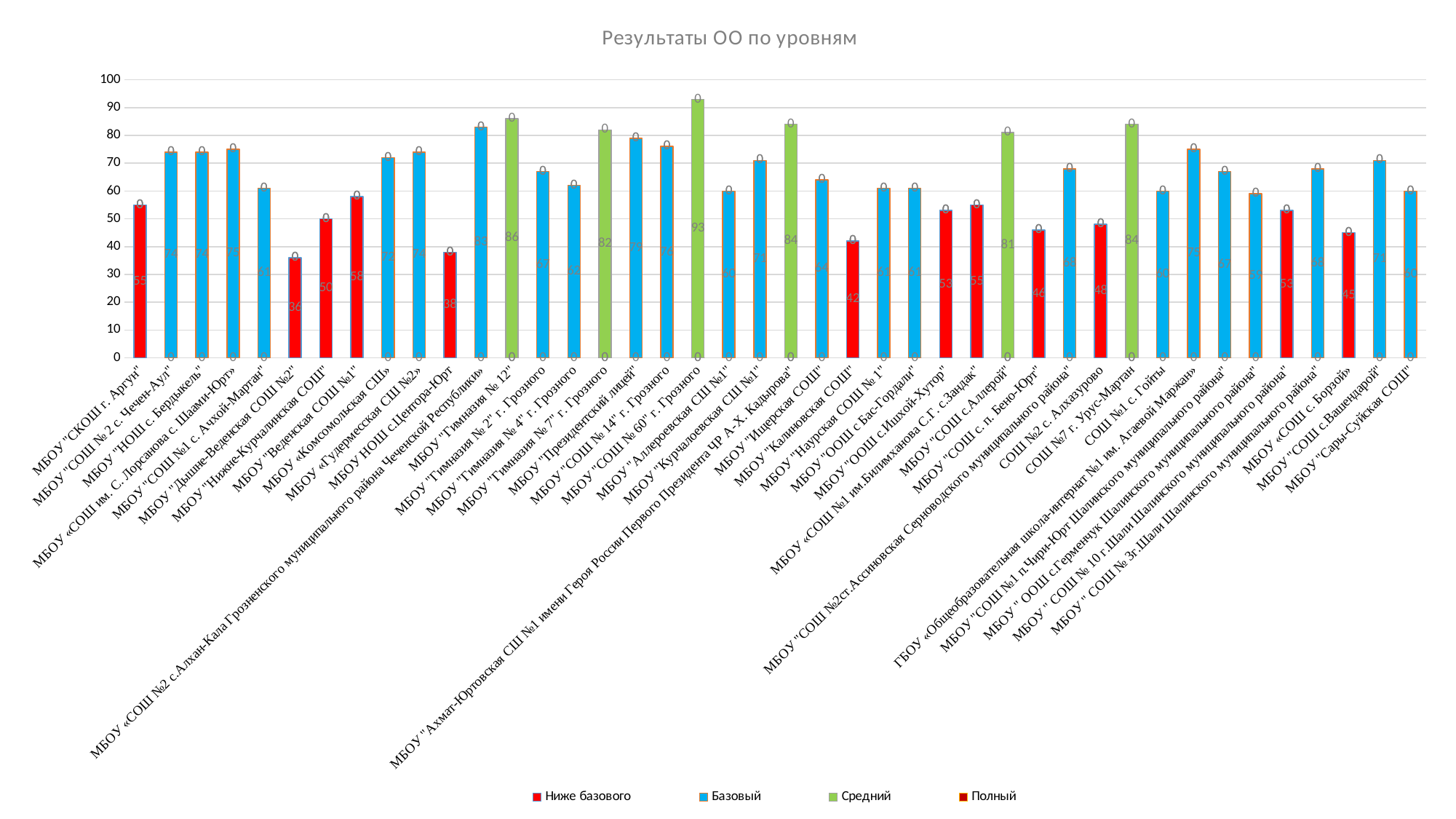

### Chart:  Результаты ОО по уровням

| Category | Ниже базового | Базовый | Средний | Полный |
|---|---|---|---|---|
| МБОУ "СКОШ г. Аргун" | 55.0 | 0.0 | 0.0 | 0.0 |
| МБОУ "СОШ № 2 с. Чечен-Аул" | 0.0 | 74.0 | 0.0 | 0.0 |
| МБОУ "НОШ с. Бердыкель" | 0.0 | 74.0 | 0.0 | 0.0 |
| МБОУ «СОШ им. С. Лорсанова с. Шаами-Юрт» | 0.0 | 75.0 | 0.0 | 0.0 |
| МБОУ "СОШ №1 с. Ачхой-Мартан" | 0.0 | 61.0 | 0.0 | 0.0 |
| МБОУ "Дышне-Веденская СОШ №2" | 36.0 | 0.0 | 0.0 | 0.0 |
| МБОУ "Нижне-Курчалинская СОШ" | 50.0 | 0.0 | 0.0 | 0.0 |
| МБОУ "Веденская СОШ №1" | 58.0 | 0.0 | 0.0 | 0.0 |
| МБОУ «Комсомольская СШ» | 0.0 | 72.0 | 0.0 | 0.0 |
| МБОУ «Гудермесская СШ №2» | 0.0 | 74.0 | 0.0 | 0.0 |
| МБОУ НОШ с.Центора-Юрт | 38.0 | 0.0 | 0.0 | 0.0 |
| МБОУ «СОШ №2 с.Алхан-Кала Грозненского муниципального района Чеченской Республики» | 0.0 | 83.0 | 0.0 | 0.0 |
| МБОУ "Гимназия № 12" | 0.0 | 0.0 | 86.0 | 0.0 |
| МБОУ "Гимназия № 2" г. Грозного | 0.0 | 67.0 | 0.0 | 0.0 |
| МБОУ "Гимназия № 4" г. Грозного | 0.0 | 62.0 | 0.0 | 0.0 |
| МБОУ "Гимназия № 7" г. Грозного | 0.0 | 0.0 | 82.0 | 0.0 |
| МБОУ "Президентский лицей" | 0.0 | 79.0 | 0.0 | 0.0 |
| МБОУ "СОШ № 14" г. Грозного | 0.0 | 76.0 | 0.0 | 0.0 |
| МБОУ "СОШ № 60" г. Грозного | 0.0 | 0.0 | 93.0 | 0.0 |
| МБОУ "Аллероевская СШ №1" | 0.0 | 60.0 | 0.0 | 0.0 |
| МБОУ "Курчалоевская СШ №1" | 0.0 | 71.0 | 0.0 | 0.0 |
| МБОУ "Ахмат-Юртовская СШ №1 имени Героя России Первого Президента ЧР А-Х. Кадырова" | 0.0 | 0.0 | 84.0 | 0.0 |
| МБОУ "Ищерская СОШ" | 0.0 | 64.0 | 0.0 | 0.0 |
| МБОУ "Калиновская СОШ" | 42.0 | 0.0 | 0.0 | 0.0 |
| МБОУ "Наурская СОШ № 1" | 0.0 | 61.0 | 0.0 | 0.0 |
| МБОУ "ООШ с Бас-Гордали" | 0.0 | 61.0 | 0.0 | 0.0 |
| МБОУ "ООШ с.Ишхой-Хутор" | 53.0 | 0.0 | 0.0 | 0.0 |
| МБОУ «СОШ №1 им.Билимханова С.Г. с.Зандак" | 55.0 | 0.0 | 0.0 | 0.0 |
| МБОУ "СОШ с.Аллерой" | 0.0 | 0.0 | 81.0 | 0.0 |
| МБОУ "СОШ с. п. Бено-Юрт" | 46.0 | 0.0 | 0.0 | 0.0 |
| МБОУ "СОШ №2ст.Ассиновская Серноводского муниципального района" | 0.0 | 68.0 | 0.0 | 0.0 |
| СОШ №2 с. Алхазурово | 48.0 | 0.0 | 0.0 | 0.0 |
| СОШ №7 г. Урус-Мартан | 0.0 | 0.0 | 84.0 | 0.0 |
| СОШ №1 с. Гойты | 0.0 | 60.0 | 0.0 | 0.0 |
| ГБОУ «Общеобразовательная школа-интернат №1 им. Агаевой Маржан» | 0.0 | 75.0 | 0.0 | 0.0 |
| МБОУ "СОШ №1 п.Чири-Юрт Шалинского муниципального района" | 0.0 | 67.0 | 0.0 | 0.0 |
| МБОУ " ООШ с.Герменчук Шалинского муниципального района" | 0.0 | 59.0 | 0.0 | 0.0 |
| МБОУ " СОШ № 10 г.Шали Шалинского муниципального района" | 53.0 | 0.0 | 0.0 | 0.0 |
| МБОУ " СОШ № 3г.Шали Шалинского муниципального района" | 0.0 | 68.0 | 0.0 | 0.0 |
| МБОУ «СОШ с. Борзой» | 45.0 | 0.0 | 0.0 | 0.0 |
| МБОУ "СОШ с.Вашендарой" | 0.0 | 71.0 | 0.0 | 0.0 |
| МБОУ "Сары-Суйская СОШ" | 0.0 | 60.0 | 0.0 | 0.0 |